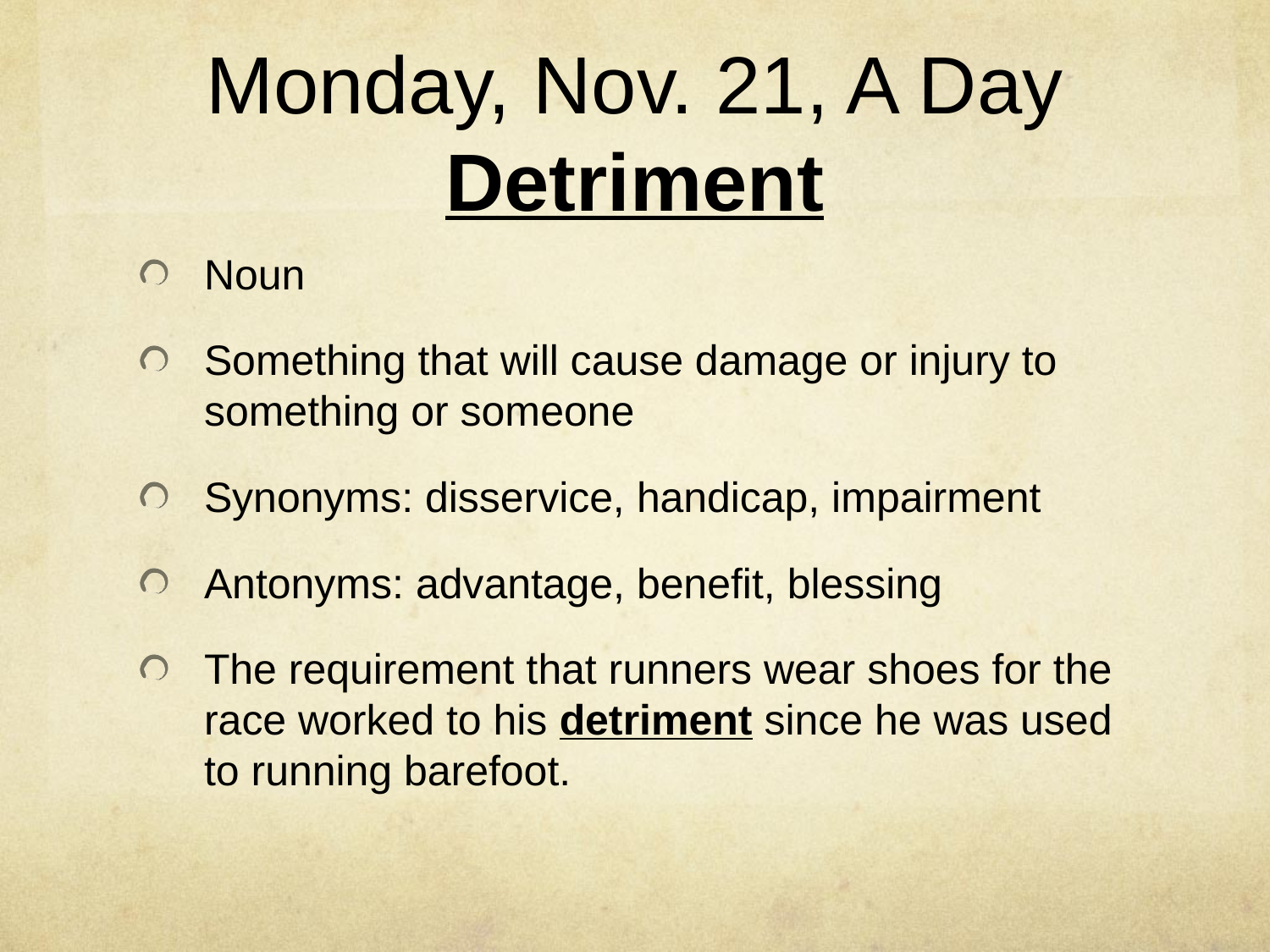

# Monday, Nov. 21, A Day Detriment
Noun
Something that will cause damage or injury to something or someone
Synonyms: disservice, handicap, impairment
Antonyms: advantage, benefit, blessing
The requirement that runners wear shoes for the race worked to his detriment since he was used to running barefoot.